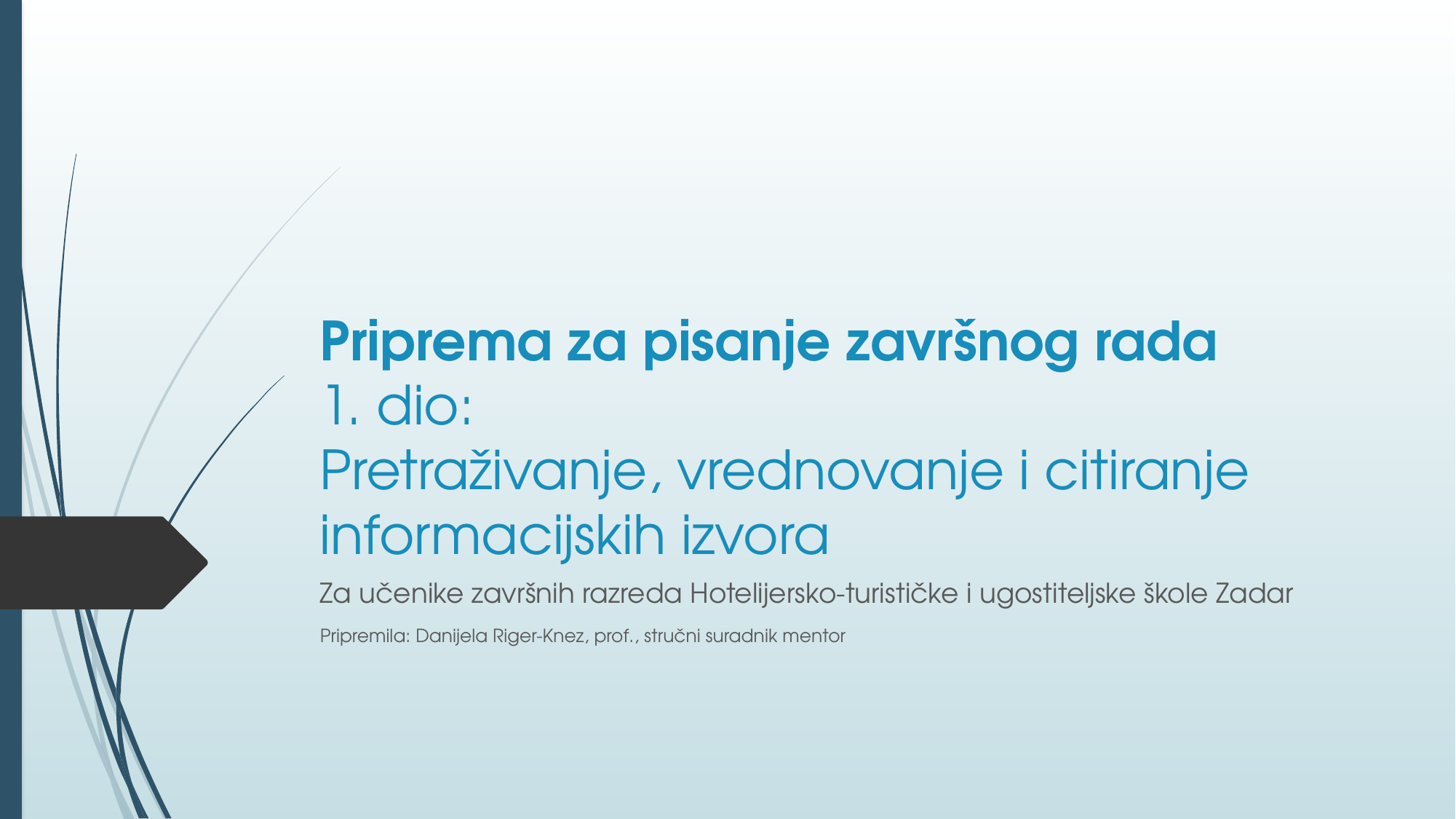

# Priprema za pisanje završnog rada 1. dio: Pretraživanje, vrednovanje i citiranje informacijskih izvora
Za učenike završnih razreda Hotelijersko-turističke i ugostiteljske škole Zadar
Pripremila: Danijela Riger-Knez, prof., stručni suradnik mentor